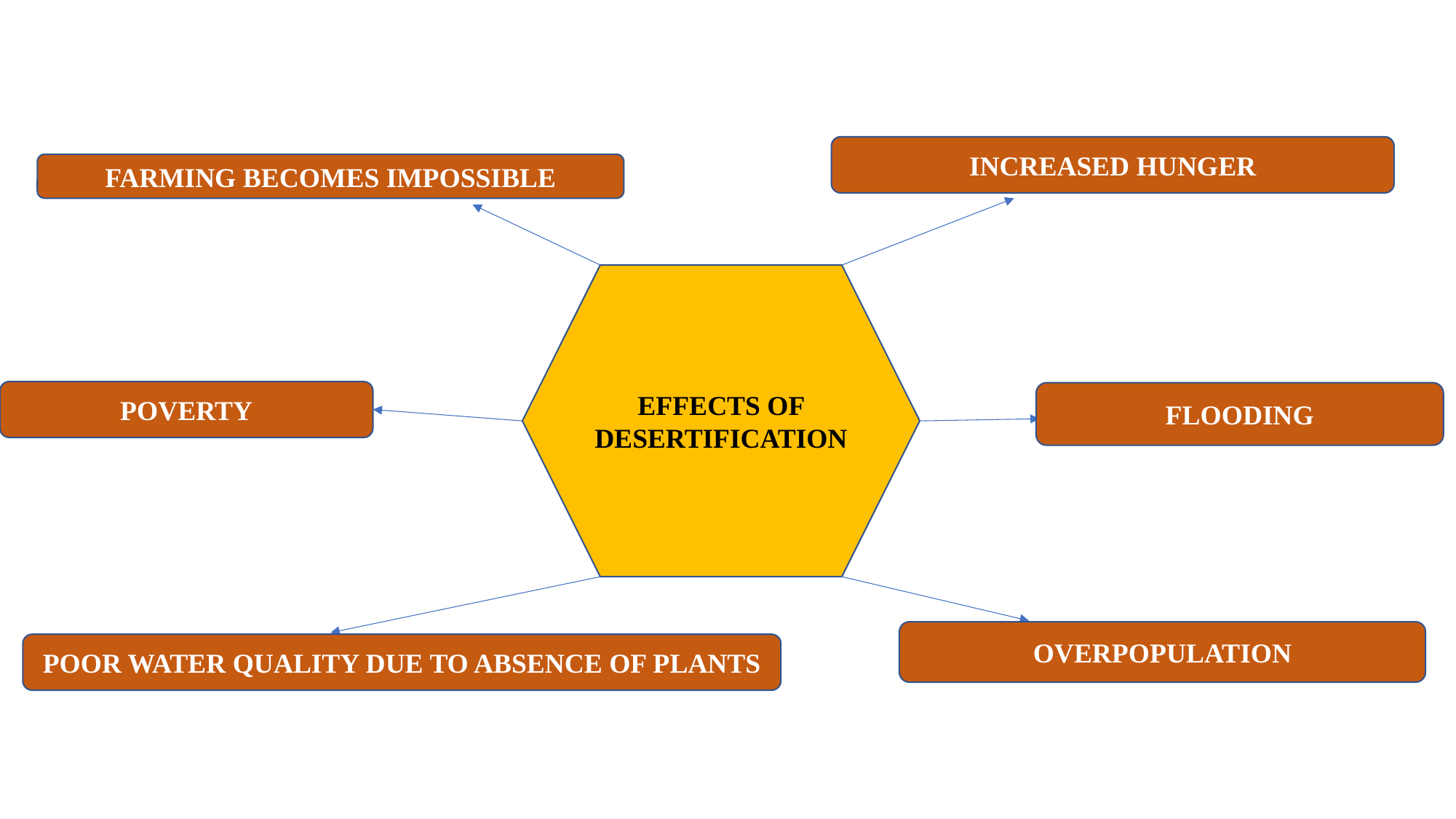

INCREASED HUNGER
FARMING BECOMES IMPOSSIBLE
EFFECTS OF DESERTIFICATION
POVERTY
FLOODING
OVERPOPULATION
POOR WATER QUALITY DUE TO ABSENCE OF PLANTS